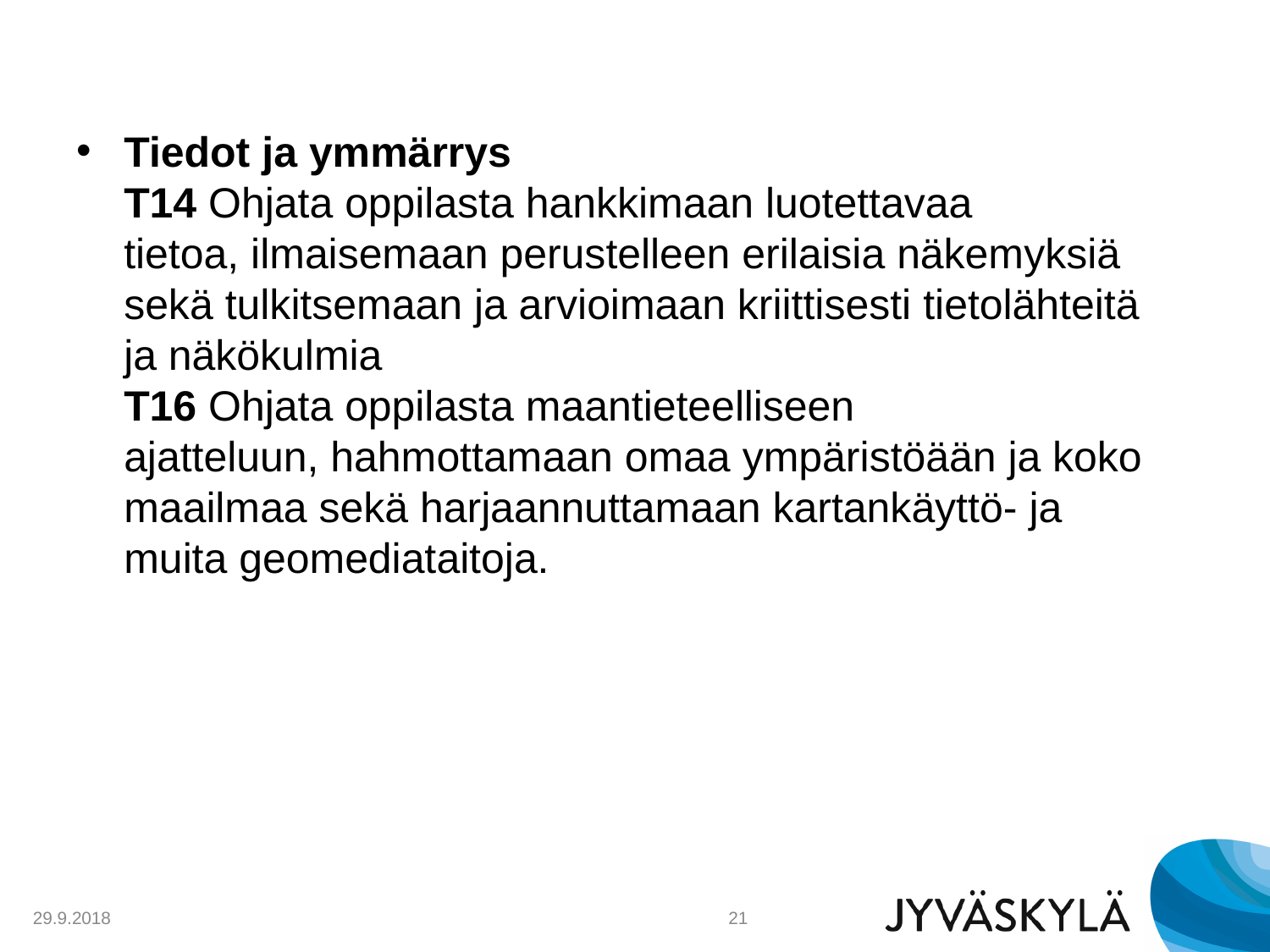

#
Tiedot ja ymmärrys
T14 Ohjata oppilasta hankkimaan luotettavaa tietoa, ilmaisemaan perustelleen erilaisia näkemyksiä sekä tulkitsemaan ja arvioimaan kriittisesti tietolähteitä ja näkökulmia
T16 Ohjata oppilasta maantieteelliseen ajatteluun, hahmottamaan omaa ympäristöään ja koko maailmaa sekä harjaannuttamaan kartankäyttö- ja muita geomediataitoja.
29.9.2018

21